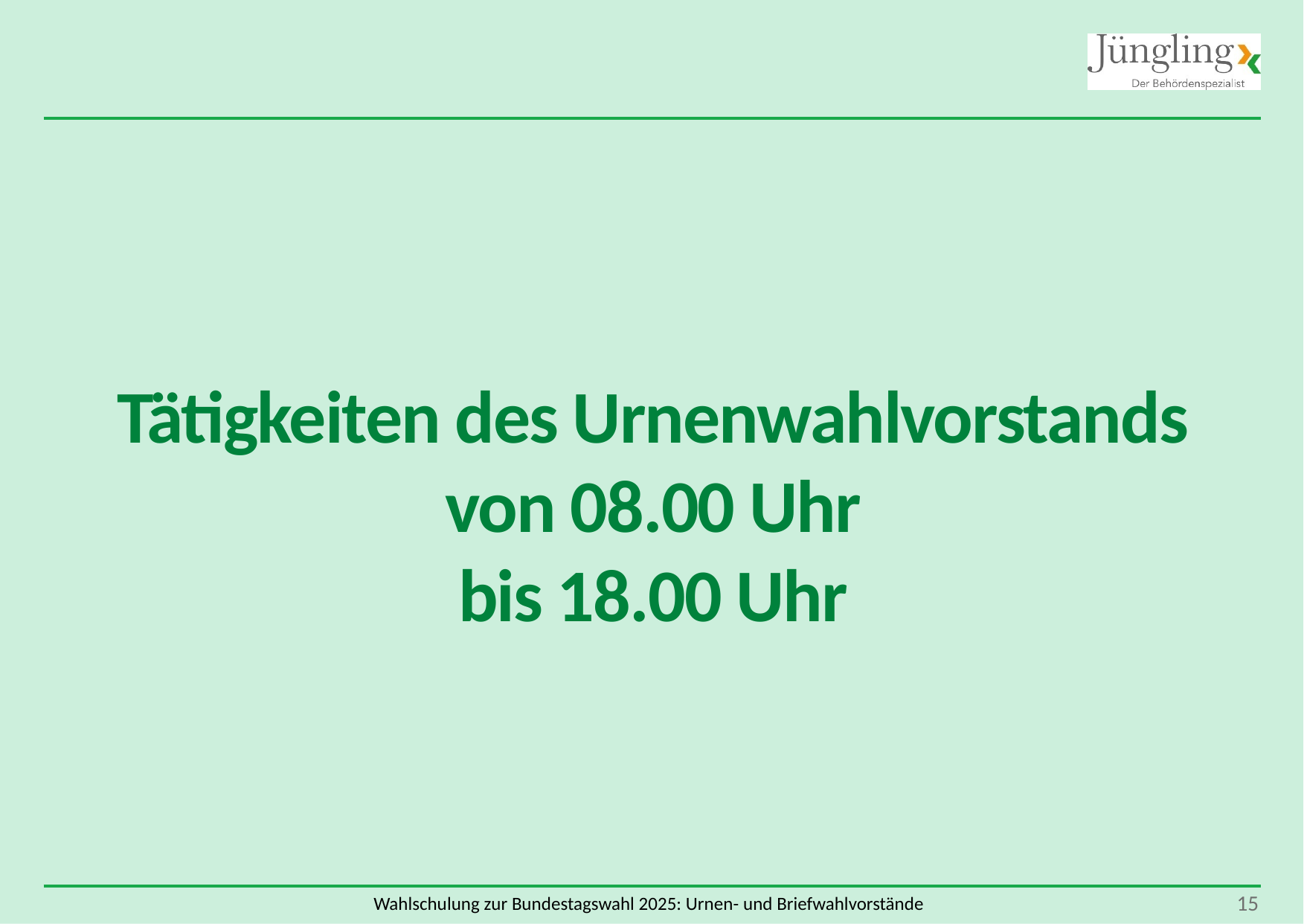

Tätigkeiten des Urnenwahlvorstands
von 08.00 Uhr
bis 18.00 Uhr
     15